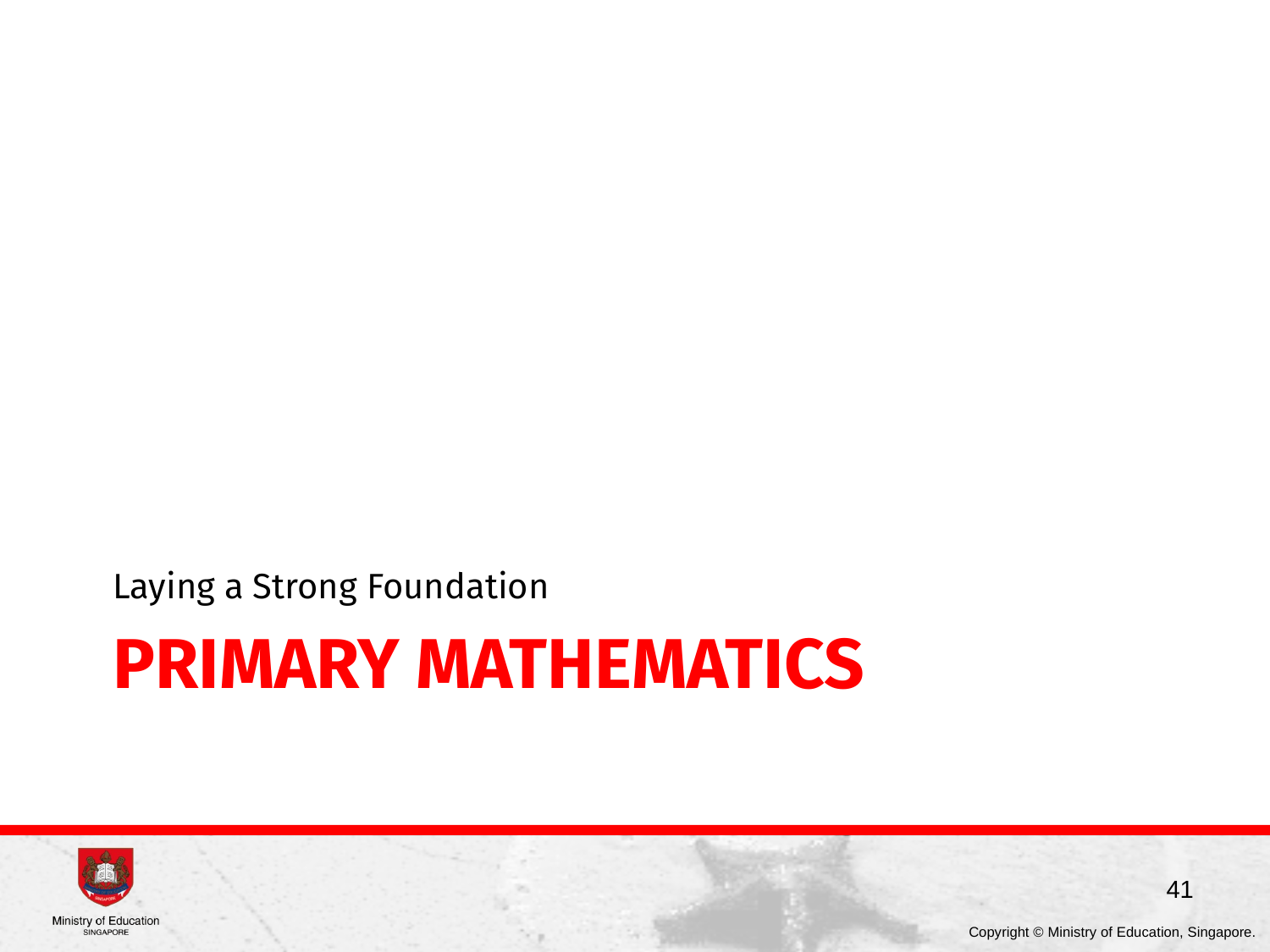

Laying a Strong Foundation
# Primary mathematics
41